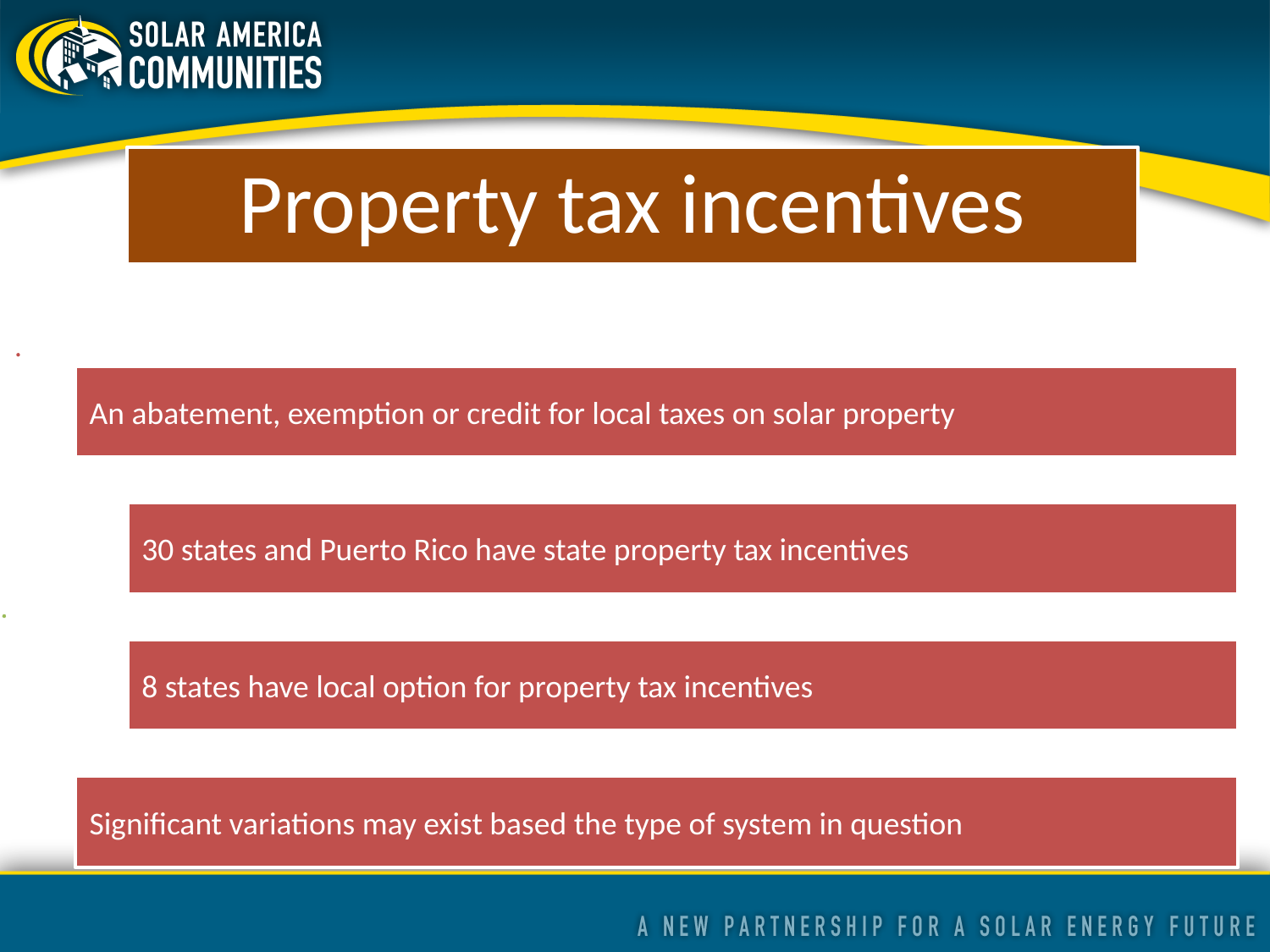

Property tax incentives
An abatement, exemption or credit for local taxes on solar property
30 states and Puerto Rico have state property tax incentives
8 states have local option for property tax incentives
Significant variations may exist based the type of system in question